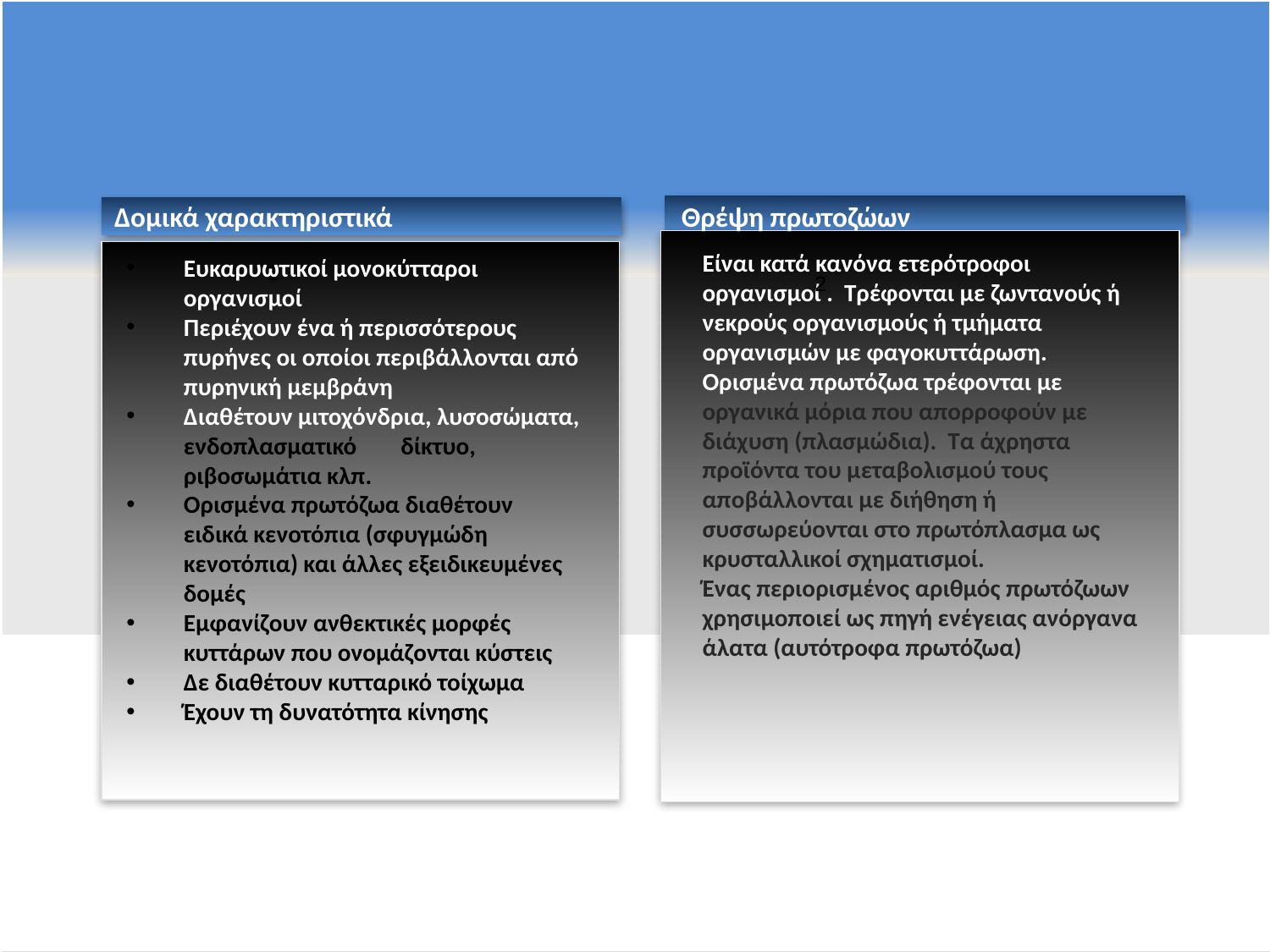

Δομικά χαρακτηριστικά
Θρέψη πρωτοζώων

Είναι κατά κανόνα ετερότροφοι οργανισμοί .  Τρέφονται με ζωντανούς ή νεκρούς οργανισμούς ή τμήματα οργανισμών με φαγοκυττάρωση.  Ορισμένα πρωτόζωα τρέφονται με οργανικά μόρια που απορροφούν με διάχυση (πλασμώδια).  Τα άχρηστα προϊόντα του μεταβολισμού τους αποβάλλονται με διήθηση ή συσσωρεύονται στο πρωτόπλασμα ως κρυσταλλικοί σχηματισμοί.
Ένας περιορισμένος αριθμός πρωτόζωων χρησιμοποιεί ως πηγή ενέγειας ανόργανα άλατα (αυτότροφα πρωτόζωα)

Ευκαρυωτικοί μονοκύτταροι οργανισμοί
Περιέχουν ένα ή περισσότερους πυρήνες οι οποίοι περιβάλλονται από πυρηνική μεμβράνη
Διαθέτουν μιτοχόνδρια, λυσοσώματα, ενδοπλασματικό        δίκτυο, ριβοσωμάτια κλπ.
Ορισμένα πρωτόζωα διαθέτουν ειδικά κενοτόπια (σφυγμώδη κενοτόπια) και άλλες εξειδικευμένες δομές
Εμφανίζουν ανθεκτικές μορφές κυττάρων που ονομάζονται κύστεις
Δε διαθέτουν κυτταρικό τοίχωμα
Έχουν τη δυνατότητα κίνησης

1
2